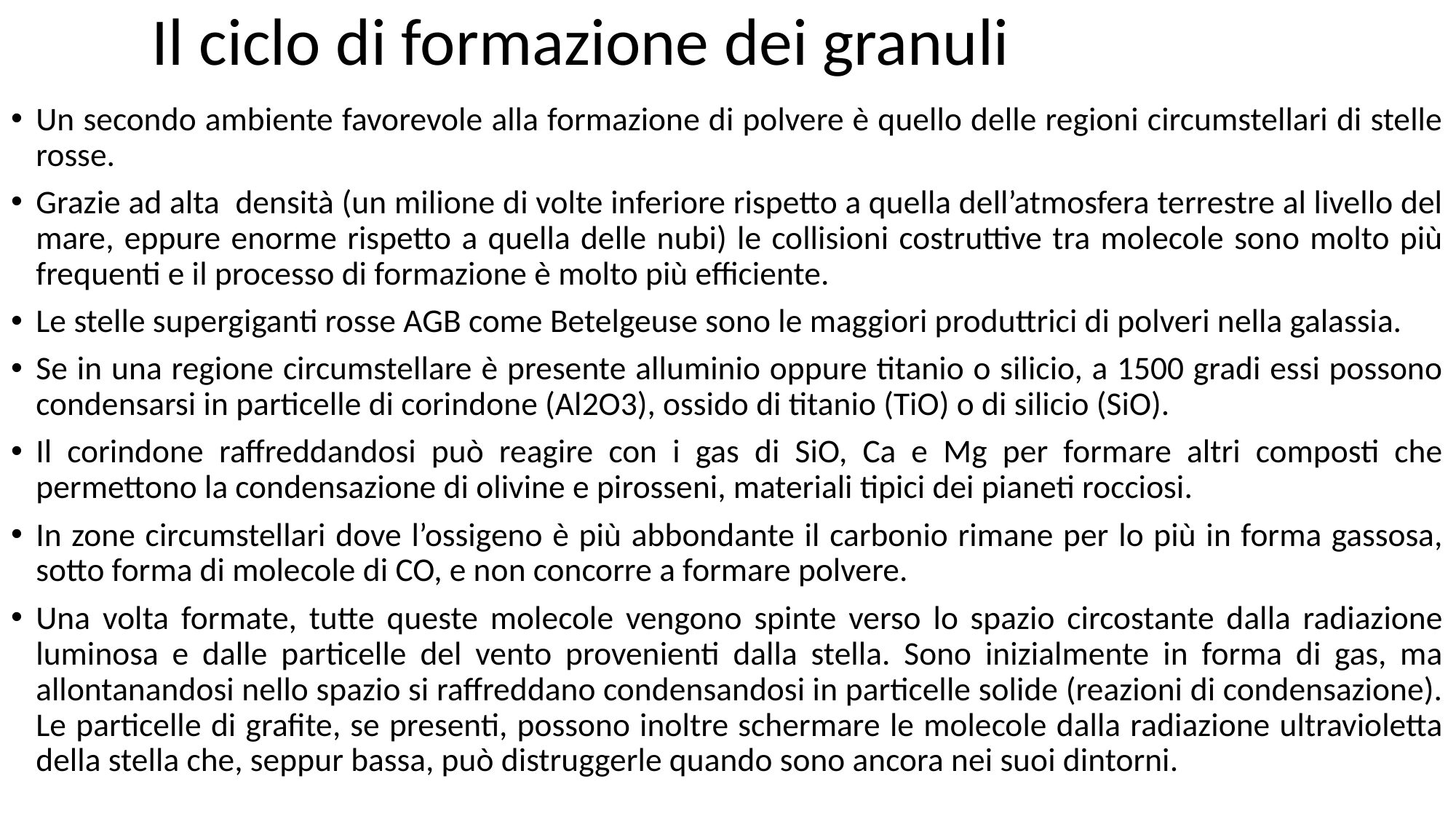

# Il ciclo di formazione dei granuli
Un secondo ambiente favorevole alla formazione di polvere è quello delle regioni circumstellari di stelle rosse.
Grazie ad alta  densità (un milione di volte inferiore rispetto a quella dell’atmosfera terrestre al livello del mare, eppure enorme rispetto a quella delle nubi) le collisioni costruttive tra molecole sono molto più frequenti e il processo di formazione è molto più efficiente.
Le stelle supergiganti rosse AGB come Betelgeuse sono le maggiori produttrici di polveri nella galassia.
Se in una regione circumstellare è presente alluminio oppure titanio o silicio, a 1500 gradi essi possono condensarsi in particelle di corindone (Al2O3), ossido di titanio (TiO) o di silicio (SiO).
Il corindone raffreddandosi può reagire con i gas di SiO, Ca e Mg per formare altri composti che permettono la condensazione di olivine e pirosseni, materiali tipici dei pianeti rocciosi.
In zone circumstellari dove l’ossigeno è più abbondante il carbonio rimane per lo più in forma gassosa, sotto forma di molecole di CO, e non concorre a formare polvere.
Una volta formate, tutte queste molecole vengono spinte verso lo spazio circostante dalla radiazione luminosa e dalle particelle del vento provenienti dalla stella. Sono inizialmente in forma di gas, ma allontanandosi nello spazio si raffreddano condensandosi in particelle solide (reazioni di condensazione). Le particelle di grafite, se presenti, possono inoltre schermare le molecole dalla radiazione ultravioletta della stella che, seppur bassa, può distruggerle quando sono ancora nei suoi dintorni.